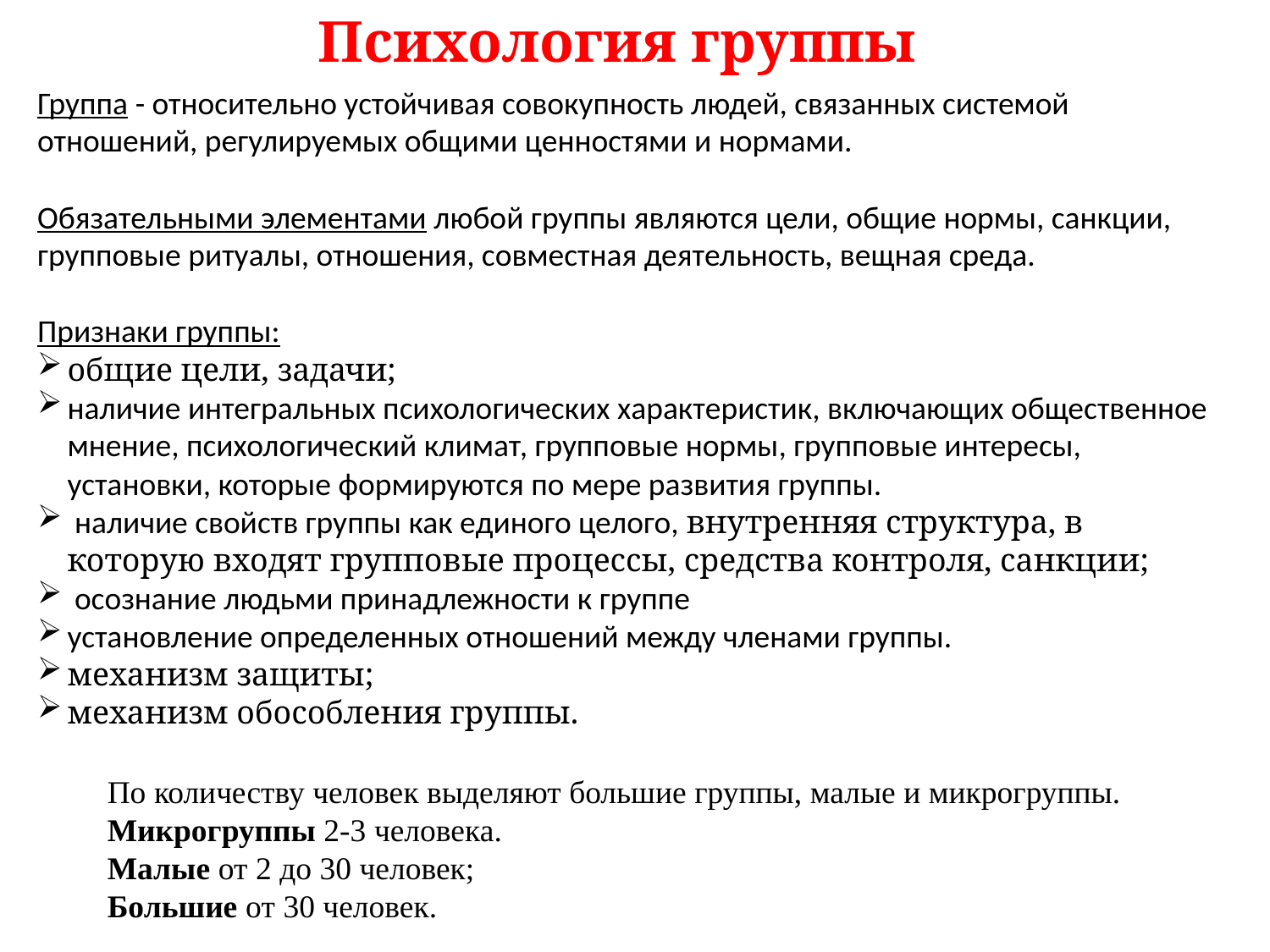

Психология группы
Группа - относительно устойчивая совокупность людей, связанных системой отношений, регулируемых общими ценностями и нормами.

Обязательными элементами любой группы являются цели, общие нормы, санкции, групповые ритуалы, отношения, совместная деятельность, вещная среда.

Признаки группы:
общие цели, задачи;
наличие интегральных психологических характеристик, включающих общественное мнение, психологический климат, групповые нормы, групповые интересы, установки, которые формируются по мере развития группы.
 наличие свойств группы как единого целого, внутренняя структура, в которую входят групповые процессы, средства контроля, санкции;
 осознание людьми принадлежности к группе
установление определенных отношений между членами группы.
механизм защиты;
механизм обособления группы.

По количеству человек выделяют большие группы, малые и микрогруппы.
Микрогруппы 2-3 человека.
Малые от 2 до 30 человек;
Большие от 30 человек.